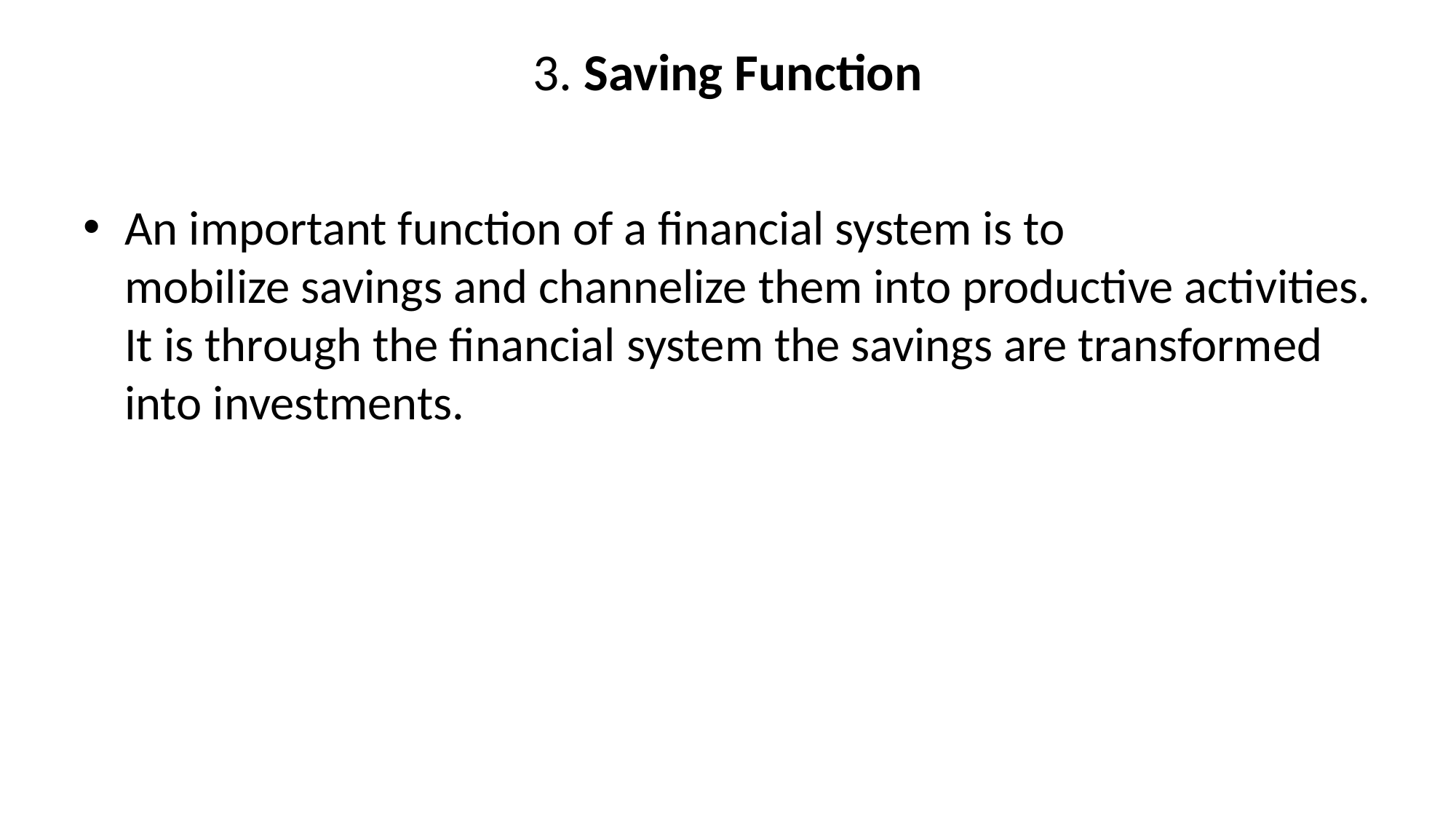

# 3. Saving Function
An important function of a financial system is to mobilize savings and channelize them into productive activities. It is through the financial system the savings are transformed into investments.